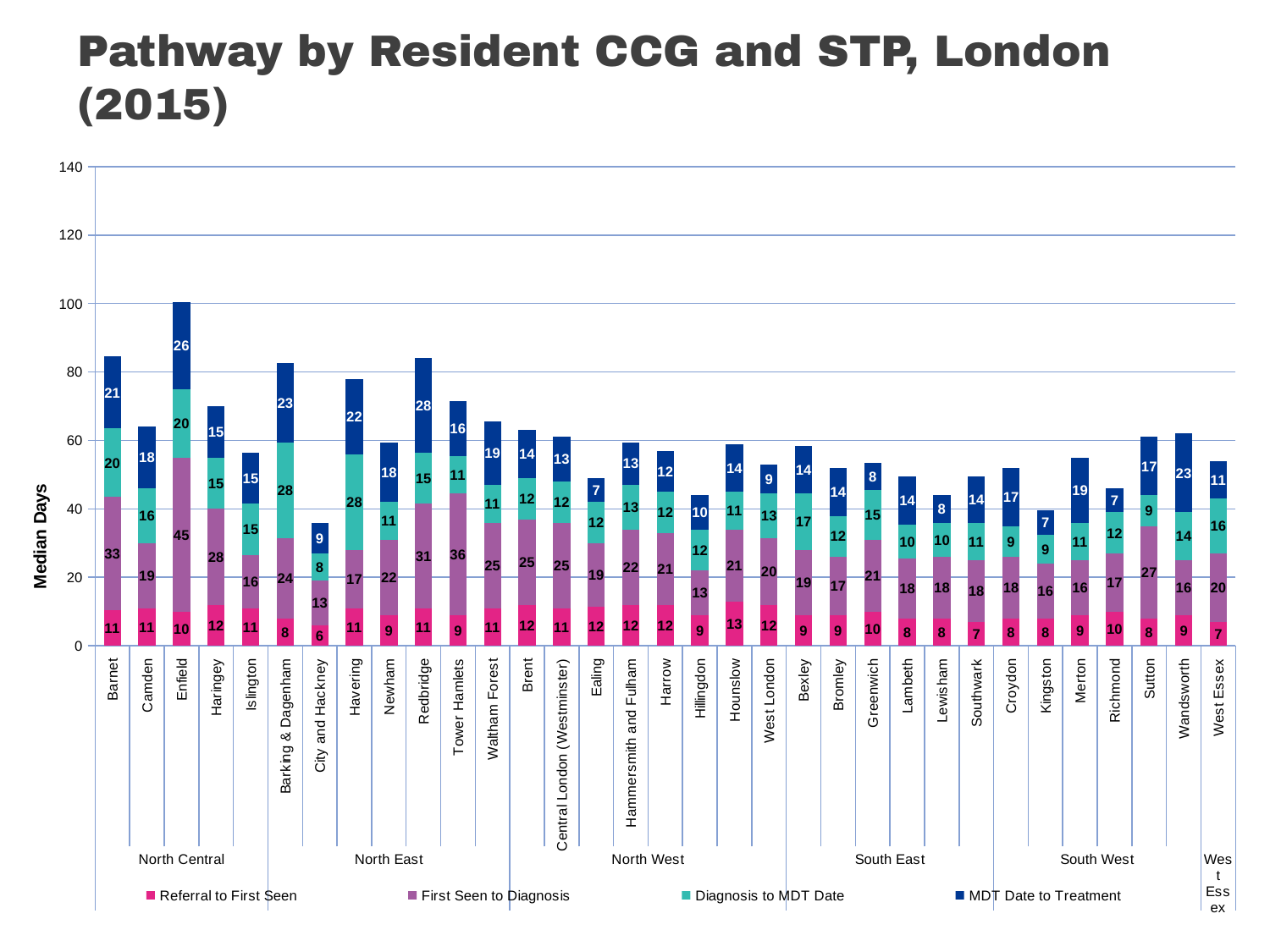

# Pathway by Resident CCG and STP, London (2015)

### Chart

| Category | Referral to First Seen  | First Seen to Diagnosis  | Diagnosis to MDT Date  | MDT Date to Treatment  |
|---|---|---|---|---|
| Barnet | 10.5 | 33.0 | 20.0 | 21.0 |
| Camden | 11.0 | 19.0 | 16.0 | 18.0 |
| Enfield | 10.0 | 45.0 | 20.0 | 25.5 |
| Haringey | 12.0 | 28.0 | 15.0 | 15.0 |
| Islington | 11.0 | 15.5 | 15.0 | 15.0 |
| Barking & Dagenham | 8.0 | 23.5 | 28.0 | 23.0 |
| City and Hackney | 6.0 | 13.0 | 8.0 | 9.0 |
| Havering | 11.0 | 17.0 | 28.0 | 22.0 |
| Newham | 9.0 | 22.0 | 11.0 | 17.5 |
| Redbridge | 11.0 | 30.5 | 15.0 | 27.5 |
| Tower Hamlets | 9.0 | 35.5 | 11.0 | 16.0 |
| Waltham Forest | 11.0 | 25.0 | 11.0 | 18.5 |
| Brent | 12.0 | 25.0 | 12.0 | 14.0 |
| Central London (Westminster) | 11.0 | 25.0 | 12.0 | 13.0 |
| Ealing | 11.5 | 18.5 | 12.0 | 7.0 |
| Hammersmith and Fulham | 12.0 | 22.0 | 13.0 | 12.5 |
| Harrow | 12.0 | 21.0 | 12.0 | 12.0 |
| Hillingdon | 9.0 | 13.0 | 12.0 | 10.0 |
| Hounslow | 13.0 | 21.0 | 11.0 | 14.0 |
| West London | 12.0 | 19.5 | 13.0 | 8.5 |
| Bexley | 9.0 | 19.0 | 16.5 | 14.0 |
| Bromley | 9.0 | 17.0 | 12.0 | 14.0 |
| Greenwich | 10.0 | 21.0 | 14.5 | 8.0 |
| Lambeth | 8.0 | 17.5 | 10.0 | 14.0 |
| Lewisham | 8.0 | 18.0 | 10.0 | 8.0 |
| Southwark | 7.0 | 18.0 | 11.0 | 13.5 |
| Croydon | 8.0 | 18.0 | 9.0 | 17.0 |
| Kingston | 8.0 | 16.0 | 8.5 | 7.0 |
| Merton | 9.0 | 16.0 | 11.0 | 19.0 |
| Richmond | 10.0 | 17.0 | 12.0 | 7.0 |
| Sutton | 8.0 | 27.0 | 9.0 | 17.0 |
| Wandsworth | 9.0 | 16.0 | 14.0 | 23.0 |
| West Essex | 7.0 | 20.0 | 16.0 | 11.0 |